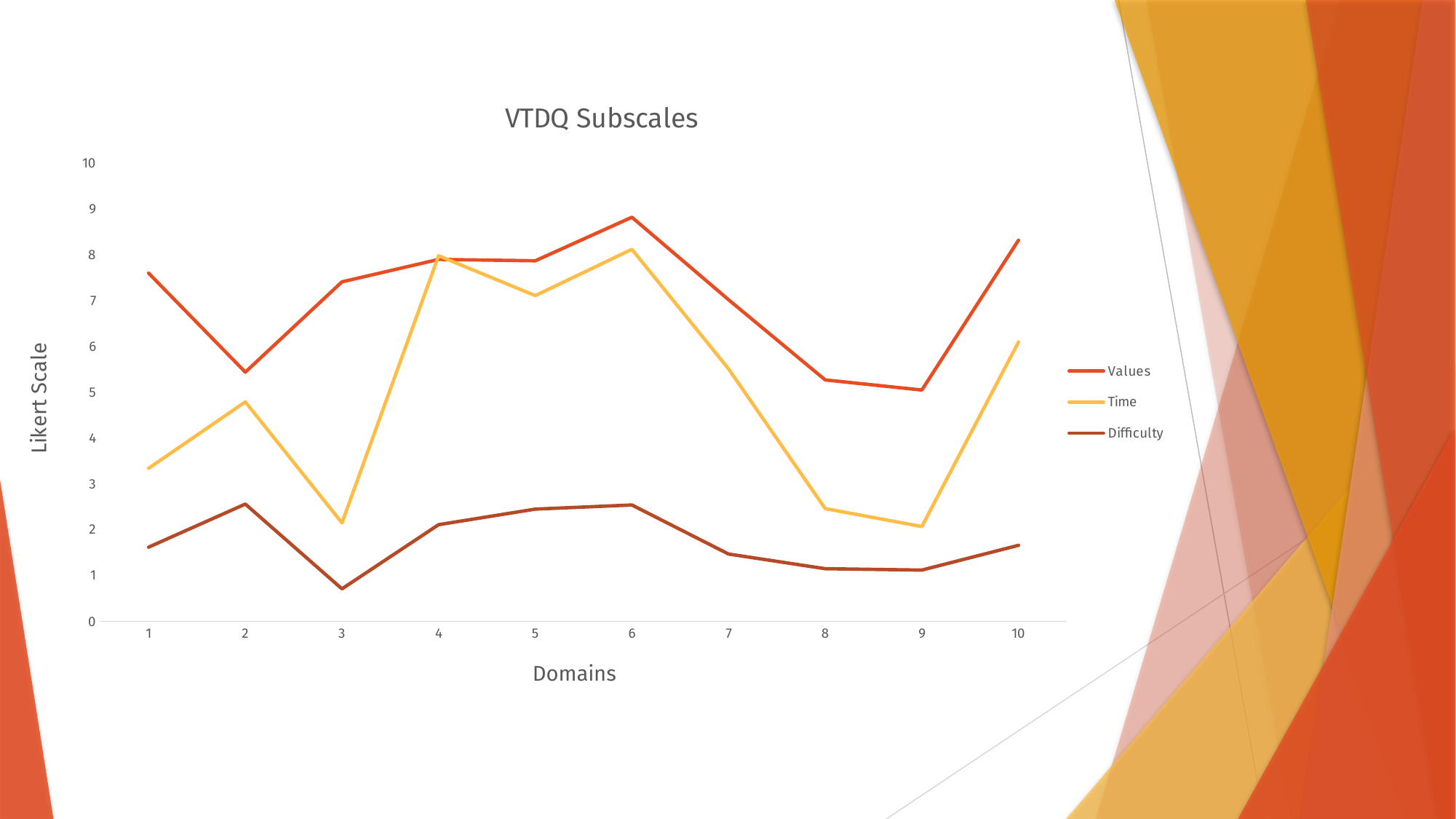

### Chart: VTDQ Subscales

| Category | Values | Time | Difficulty |
|---|---|---|---|